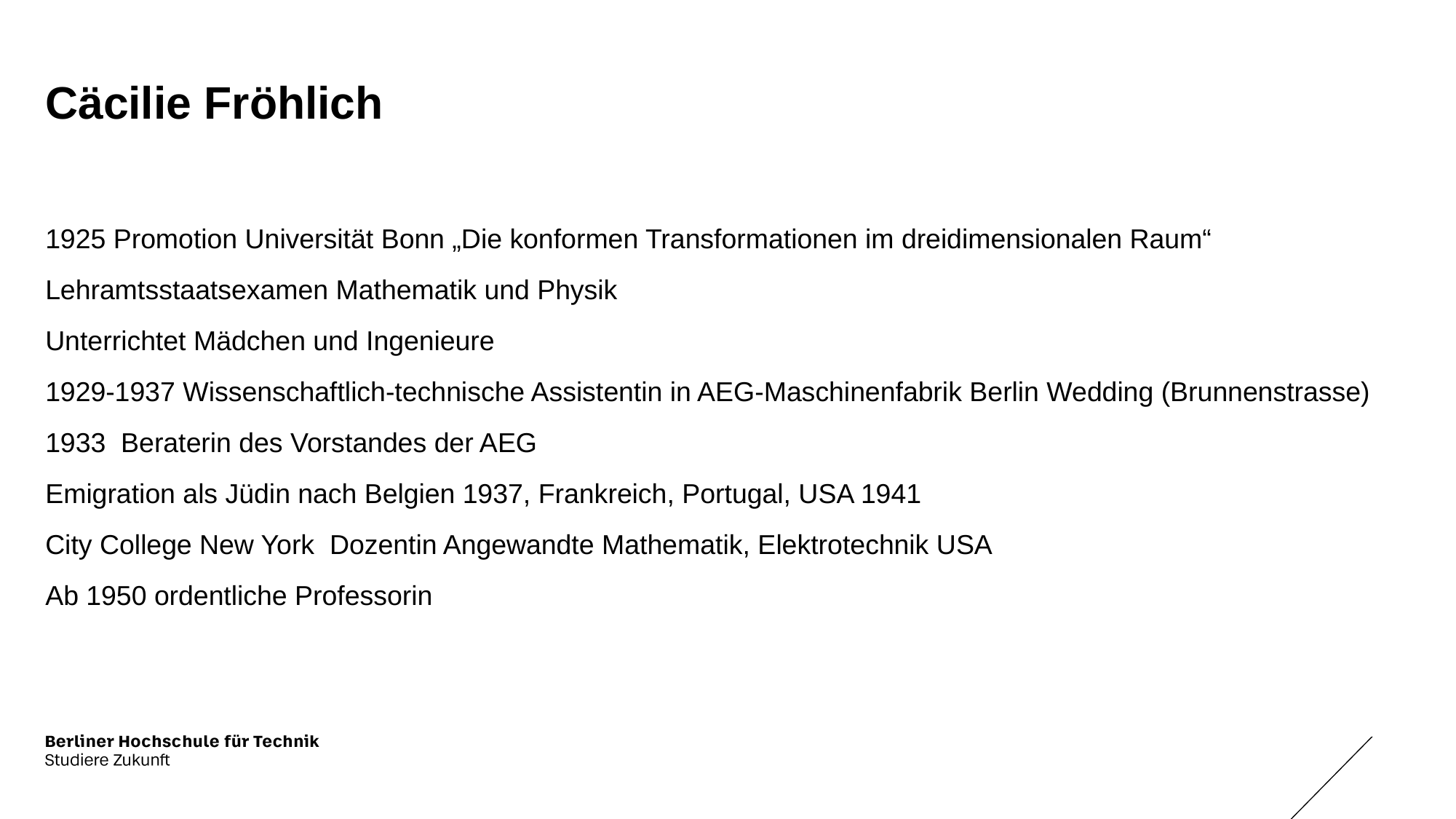

# Cäcilie Fröhlich
1925 Promotion Universität Bonn „Die konformen Transformationen im dreidimensionalen Raum“
Lehramtsstaatsexamen Mathematik und Physik
Unterrichtet Mädchen und Ingenieure
1929-1937 Wissenschaftlich-technische Assistentin in AEG-Maschinenfabrik Berlin Wedding (Brunnenstrasse)
1933  Beraterin des Vorstandes der AEG
Emigration als Jüdin nach Belgien 1937, Frankreich, Portugal, USA 1941
City College New York  Dozentin Angewandte Mathematik, Elektrotechnik USA
Ab 1950 ordentliche Professorin